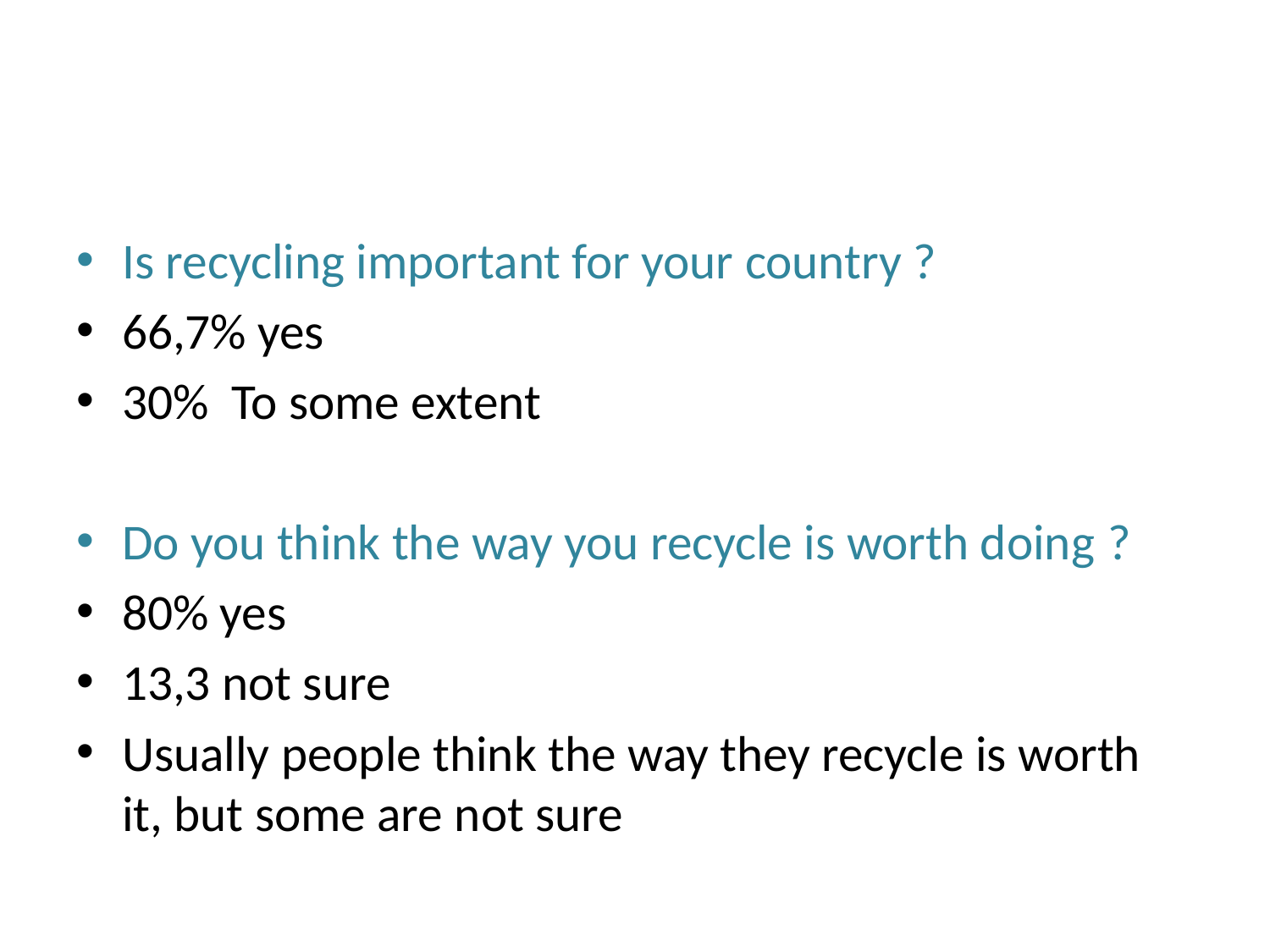

#
Is recycling important for your country ?
66,7% yes
30%  To some extent

Do you think the way you recycle is worth doing ?
80% yes
13,3 not sure
Usually people think the way they recycle is worth it, but some are not sure